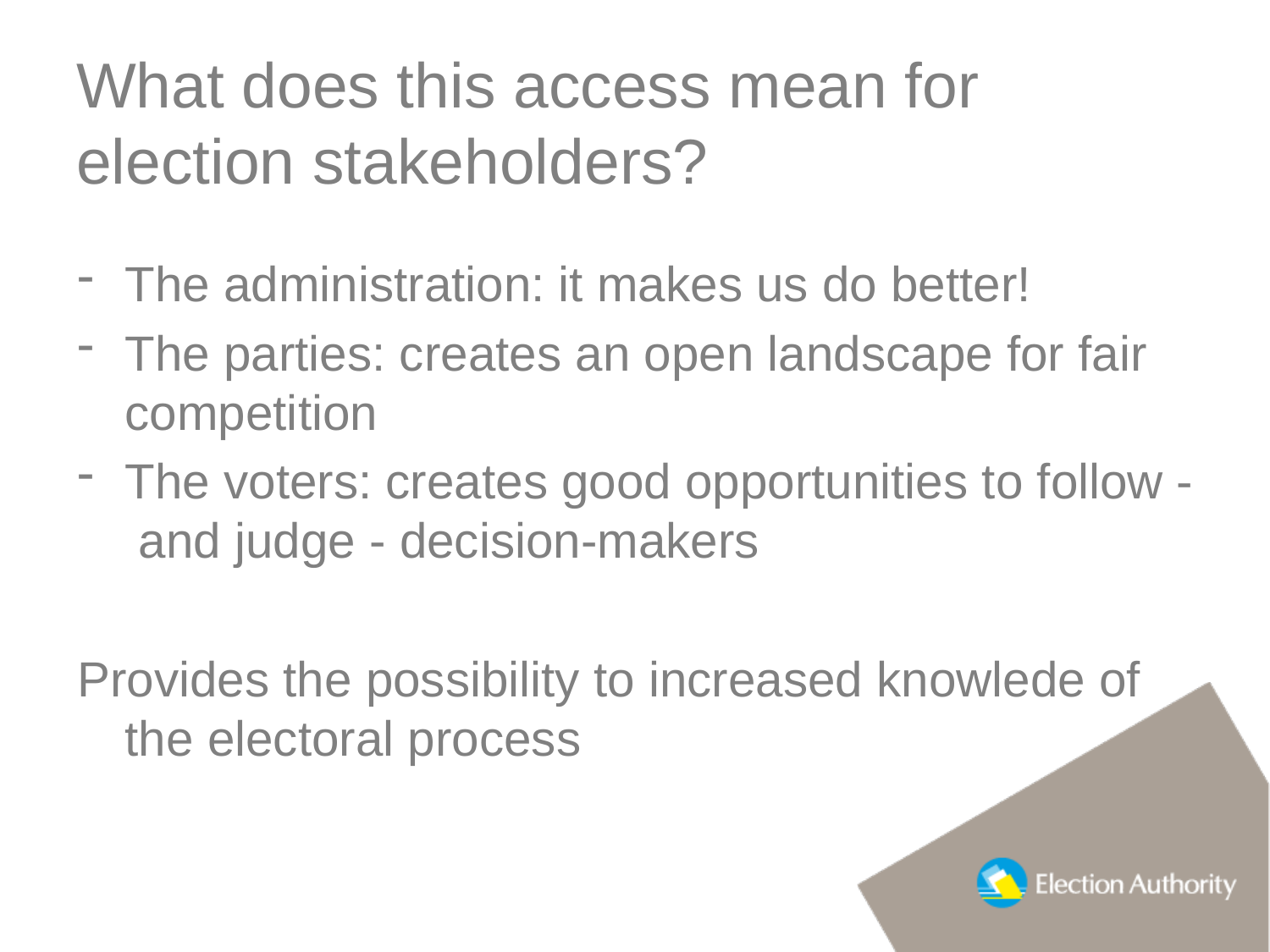

# What does this access mean for election stakeholders?
The administration: it makes us do better!
The parties: creates an open landscape for fair competition
The voters: creates good opportunities to follow -  and judge - decision-makers

Provides the possibility to increased knowlede of the electoral process